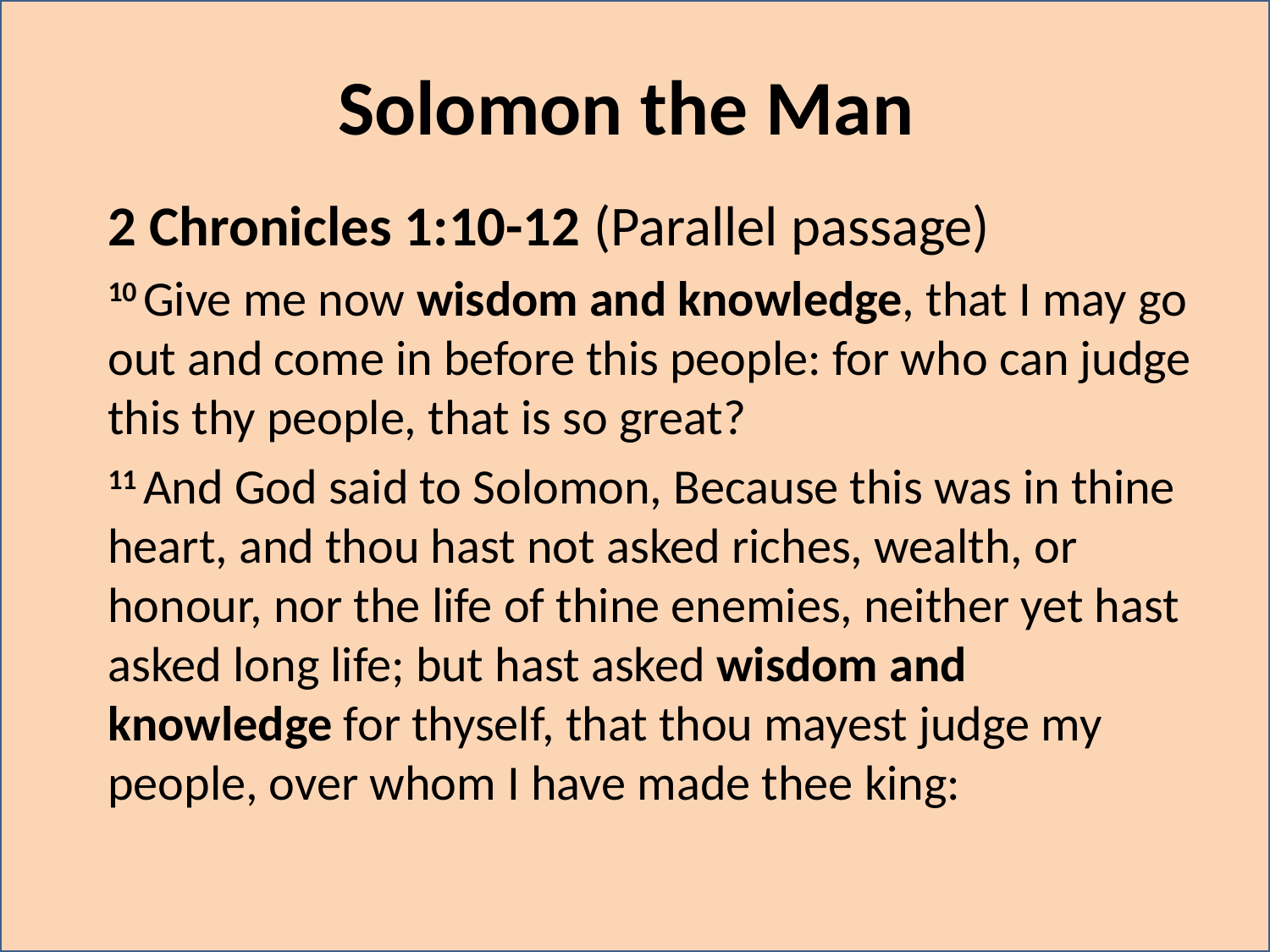

# Solomon the Man
2 Chronicles 1:10-12 (Parallel passage)
10 Give me now wisdom and knowledge, that I may go out and come in before this people: for who can judge this thy people, that is so great?
11 And God said to Solomon, Because this was in thine heart, and thou hast not asked riches, wealth, or honour, nor the life of thine enemies, neither yet hast asked long life; but hast asked wisdom and knowledge for thyself, that thou mayest judge my people, over whom I have made thee king: